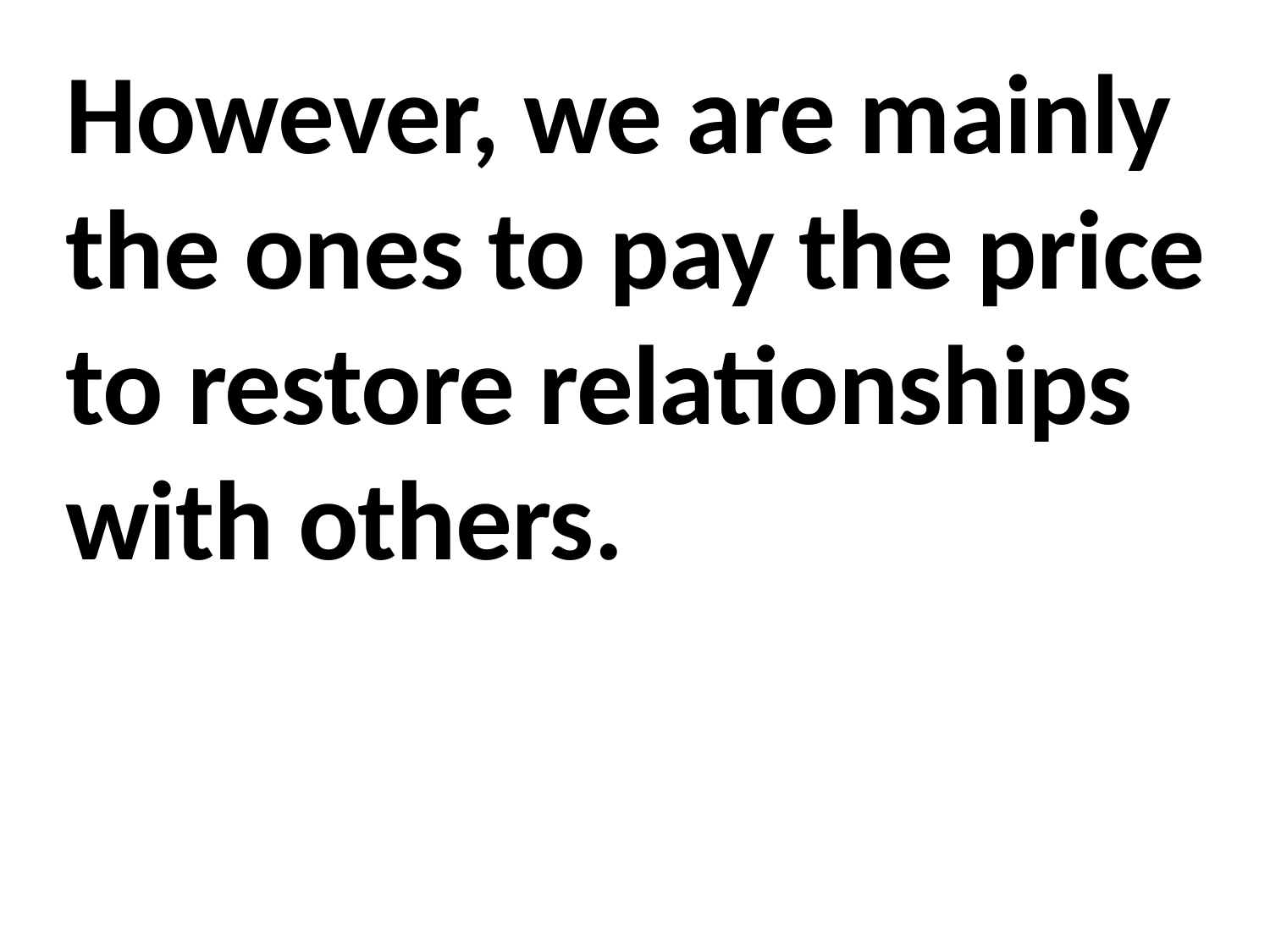

However, we are mainly the ones to pay the price to restore relationships with others.